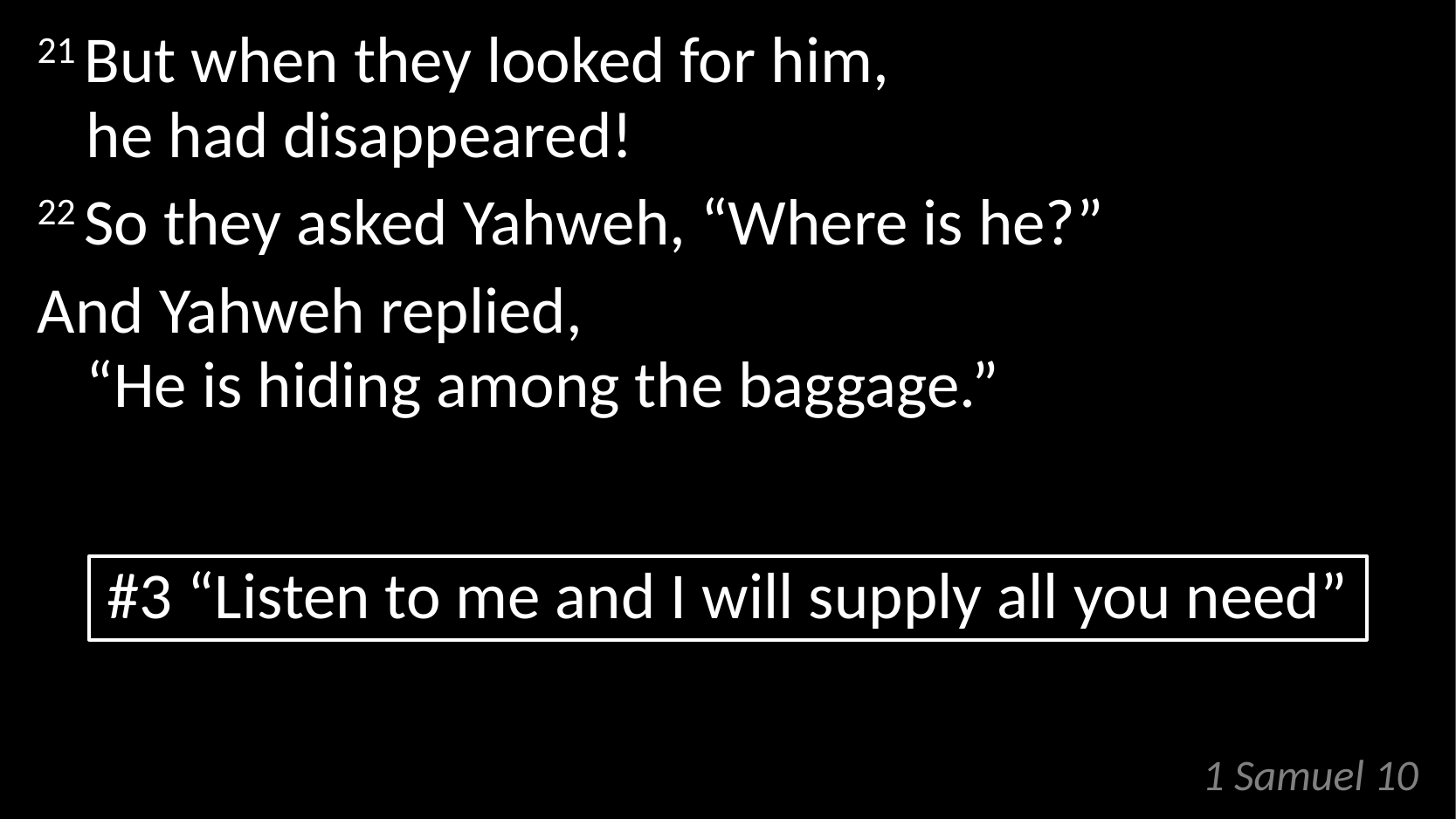

21 But when they looked for him,
he had disappeared!
22 So they asked Yahweh, “Where is he?”
And Yahweh replied,
“He is hiding among the baggage.”
#3 “Listen to me and I will supply all you need”
# 1 Samuel 10